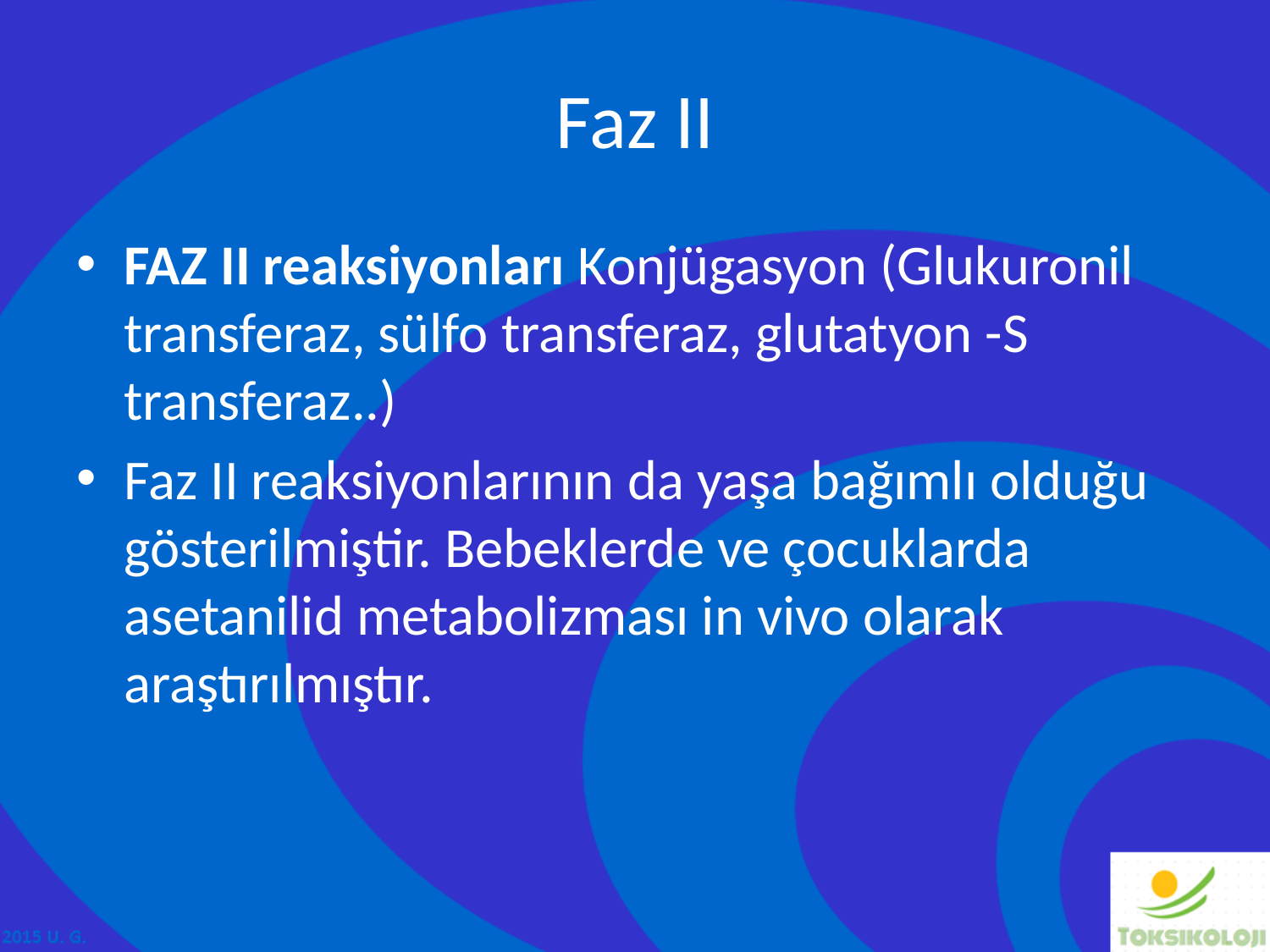

# Faz II
FAZ II reaksiyonları Konjügasyon (Glukuronil transferaz, sülfo transferaz, glutatyon -S transferaz..)
Faz II reaksiyonlarının da yaşa bağımlı olduğu gösterilmiştir. Bebeklerde ve çocuklarda asetanilid metabolizması in vivo olarak araştırılmıştır.